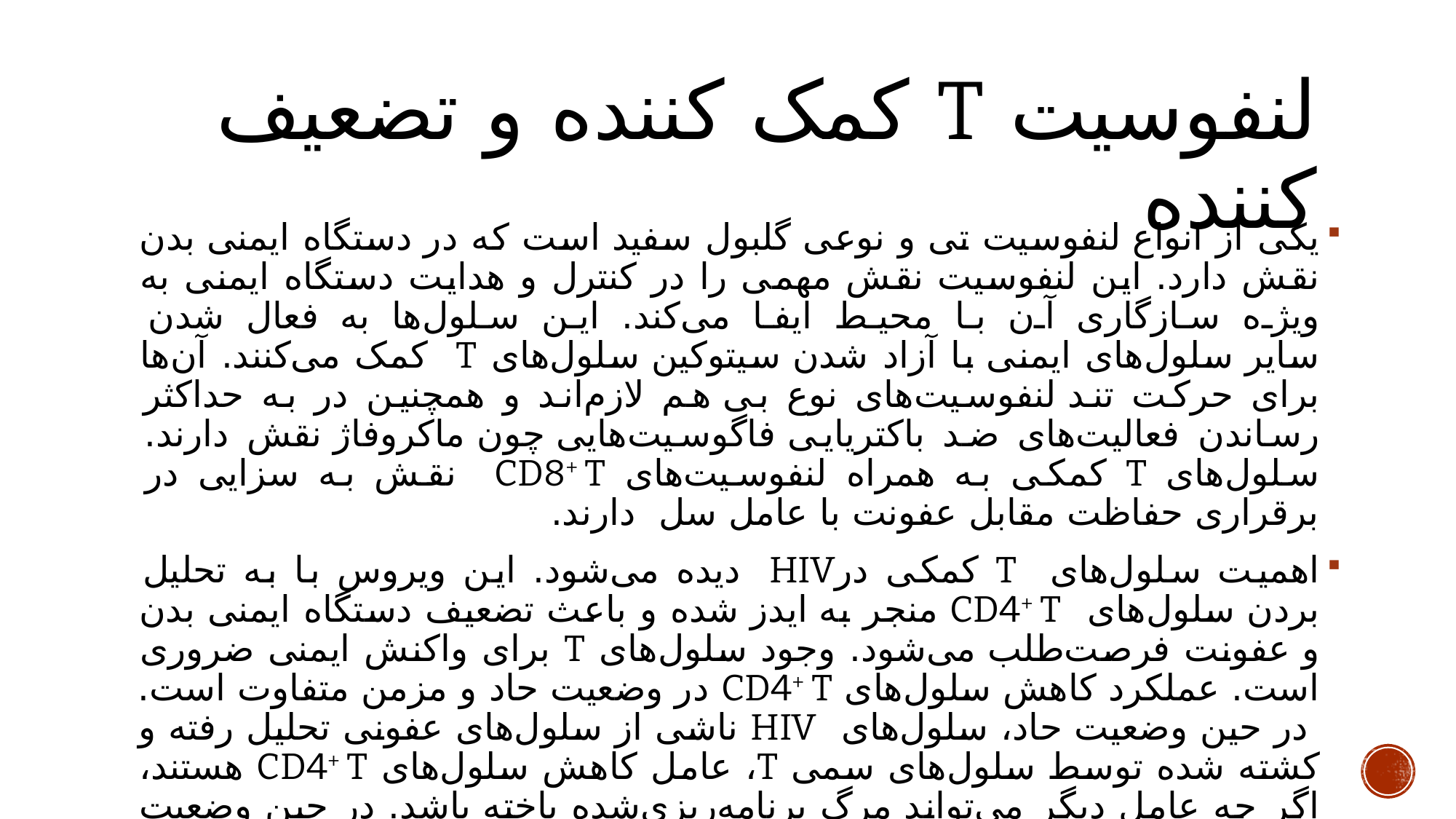

# لنفوسیت t کمک کننده و تضعیف کننده
یکی از انواع لنفوسیت تی و نوعی گلبول سفید است که در دستگاه ایمنی بدن نقش دارد. این لنفوسیت نقش مهمی را در کنترل و هدایت دستگاه ایمنی به ویژه سازگاری آن با محیط ایفا می‌کند. این سلول‌ها به فعال شدن سایر سلول‌های ایمنی با آزاد شدن سیتوکین سلول‌های T  کمک می‌کنند. آن‌ها برای حرکت تند لنفوسیت‌های نوع بی هم لازم‌اند و همچنین در به حداکثر رساندن فعالیت‌های ضد باکتریایی فاگوسیت‌هایی چون ماکروفاژ نقش دارند. سلول‌های T کمکی به همراه لنفوسیت‌های CD8+ T  نقش به سزایی در برقراری حفاظت مقابل عفونت با عامل سل  دارند.
اهمیت سلول‌های  T کمکی درHIV  دیده می‌شود. این ویروس با به تحلیل بردن سلول‌های  CD4+ T منجر به ایدز شده و باعث تضعیف دستگاه ایمنی بدن و عفونت فرصت‌طلب می‌شود. وجود سلول‌های T برای واکنش ایمنی ضروری است. عملکرد کاهش سلول‌های CD4+ T در وضعیت حاد و مزمن متفاوت است.  در حین وضعیت حاد، سلول‌های  HIV ناشی از سلول‌های عفونی تحلیل رفته و کشته شده توسط سلول‌های سمی T، عامل کاهش سلول‌های CD4+ T هستند، اگر چه عامل دیگر می‌تواند مرگ برنامه‌ریزی‌شده یاخته باشد. در حین وضعیت مزمن، به نظر می‌رسد که عواقب ناشی از فعالیت کلی دستگاه ایمنی بدن همراه با از دست دادن تدریجی توانایی دستگاه ایمنی بدن برای تولید سلول‌های جدید T عامل کاهش تدریجی تعداد سلول‌های CD4+ T باشد.
تضعیف کننده : این سلول‌ها اعمال سلول‌های  T کشنده و کمک‌کننده را کنترل می‌کنند و به پاسخ ایمنی خاتمه می‌دهند و از پاسخ‌های بیش از حد شدید جلوگیری می‌کنند.